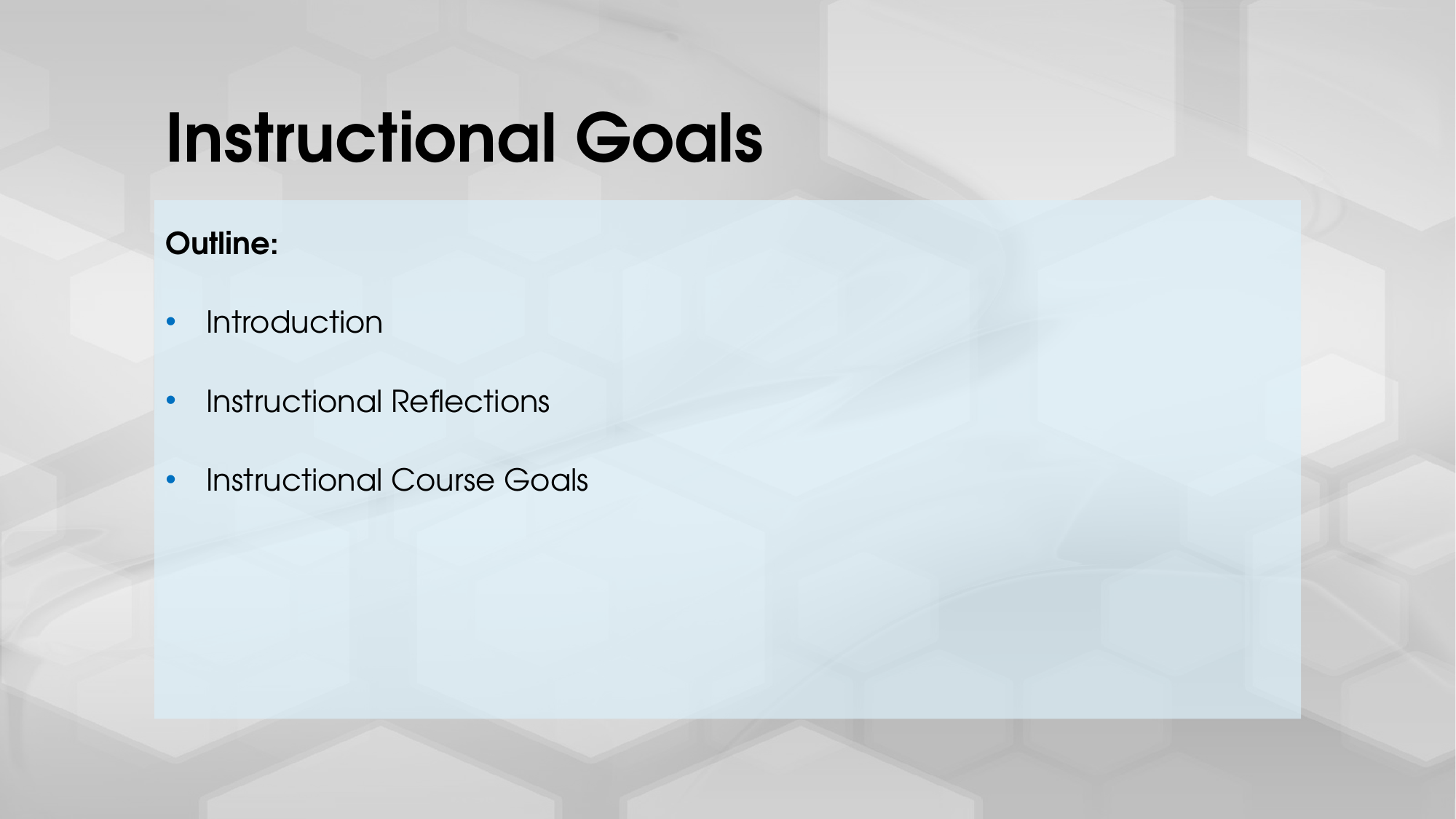

# Instructional Goals
Outline:
Introduction
Instructional Reflections
Instructional Course Goals